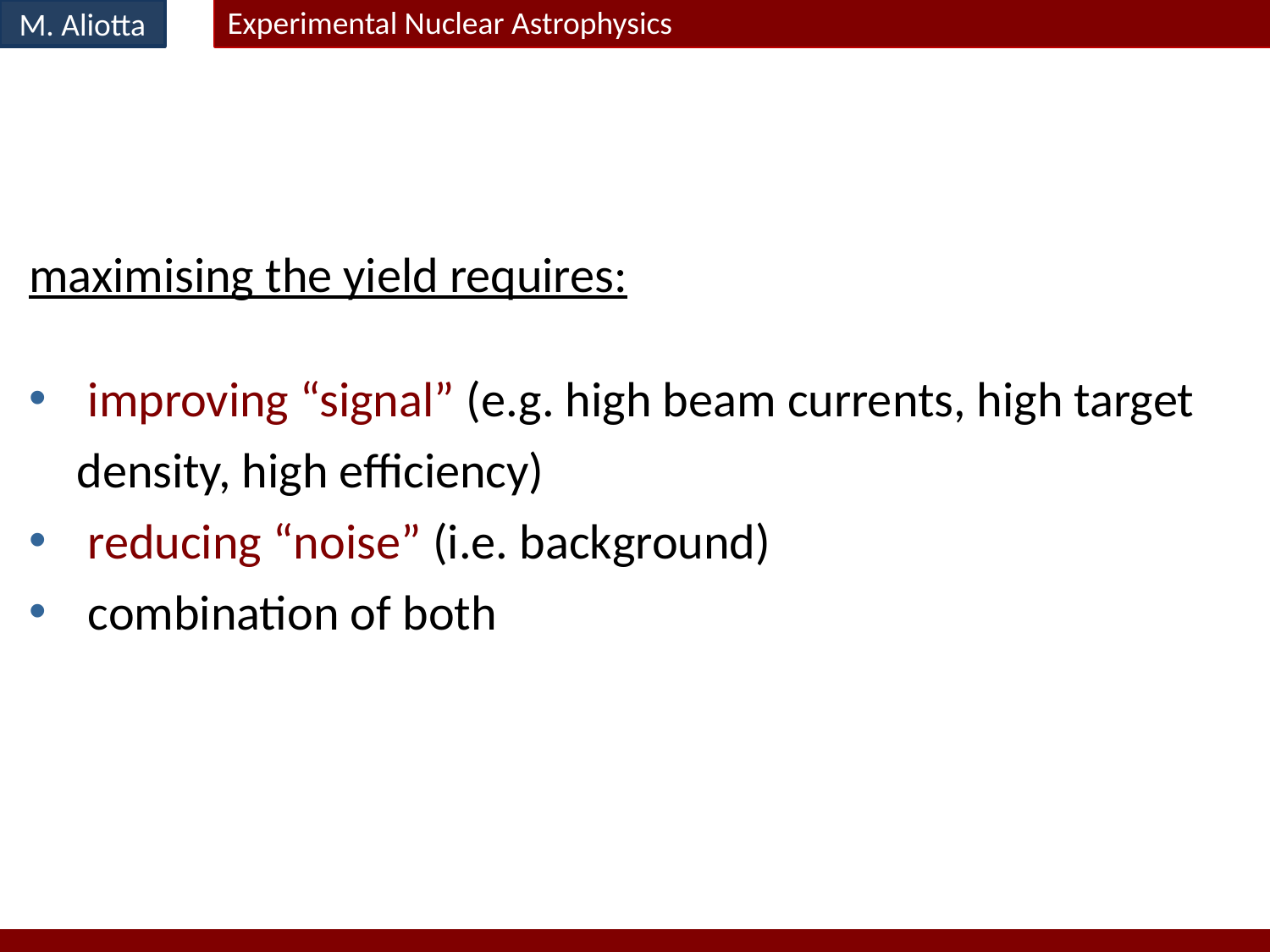

M. Aliotta

Experimental Nuclear Astrophysics
maximising the yield requires:

 improving “signal” (e.g. high beam currents, high target density, high efficiency)
 reducing “noise” (i.e. background)
 combination of both